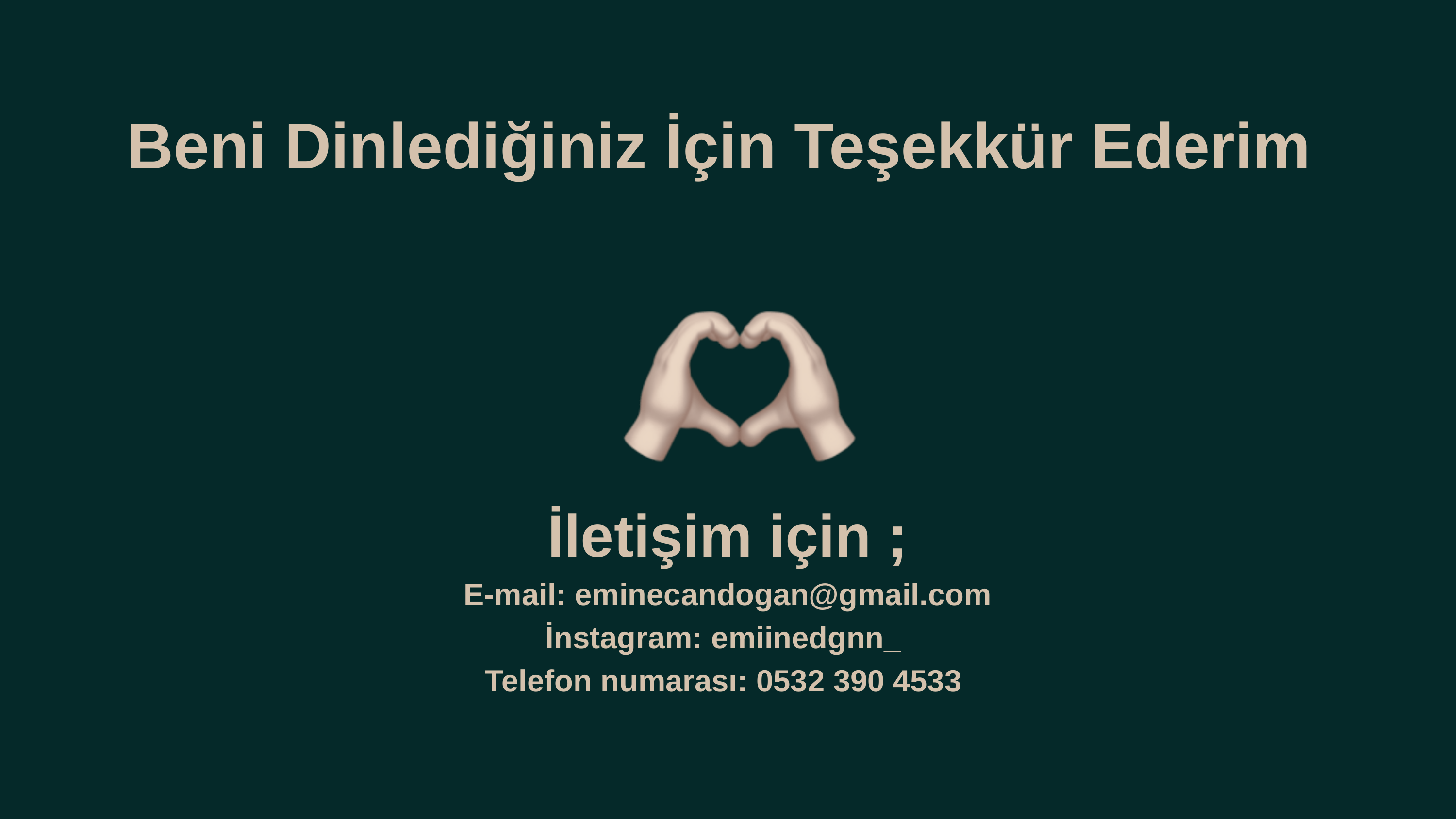

Beni Dinlediğiniz İçin Teşekkür Ederim

İletişim için ;
E-mail: eminecandogan@gmail.com
İnstagram: emiinedgnn_
Telefon numarası: 0532 390 4533